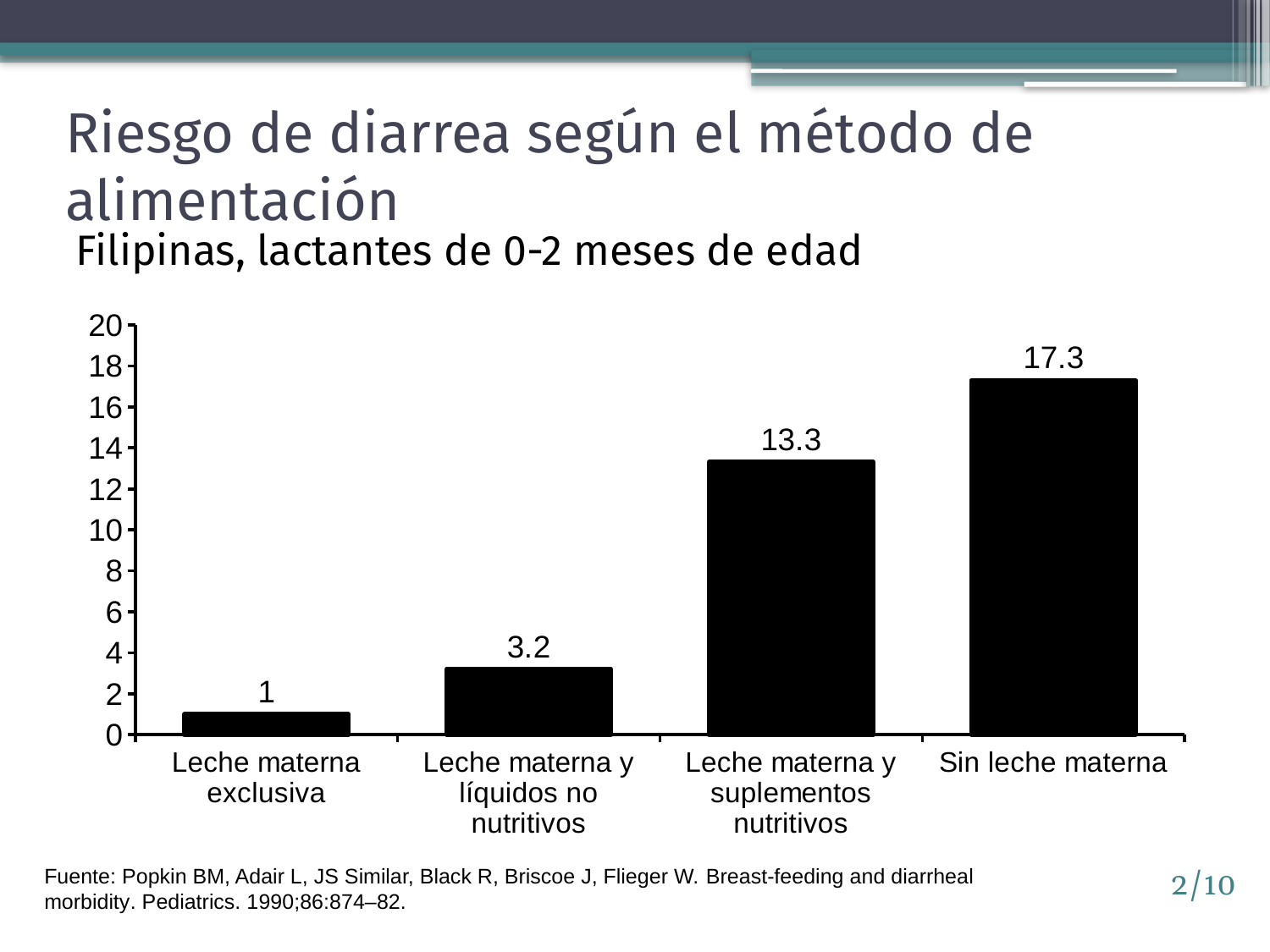

# Riesgo de diarrea según el método de alimentación
Filipinas, lactantes de 0-2 meses de edad

### Chart

| Category | East |
|---|---|
| Leche materna exclusiva | 1.0 |
| Leche materna y líquidos no nutritivos | 3.2 |
| Leche materna y suplementos nutritivos | 13.3 |
| Sin leche materna | 17.3 |
Fuente: Popkin BM, Adair L, JS Similar, Black R, Briscoe J, Flieger W. Breast-feeding and diarrheal morbidity. Pediatrics. 1990;86:874‒82.
2/10